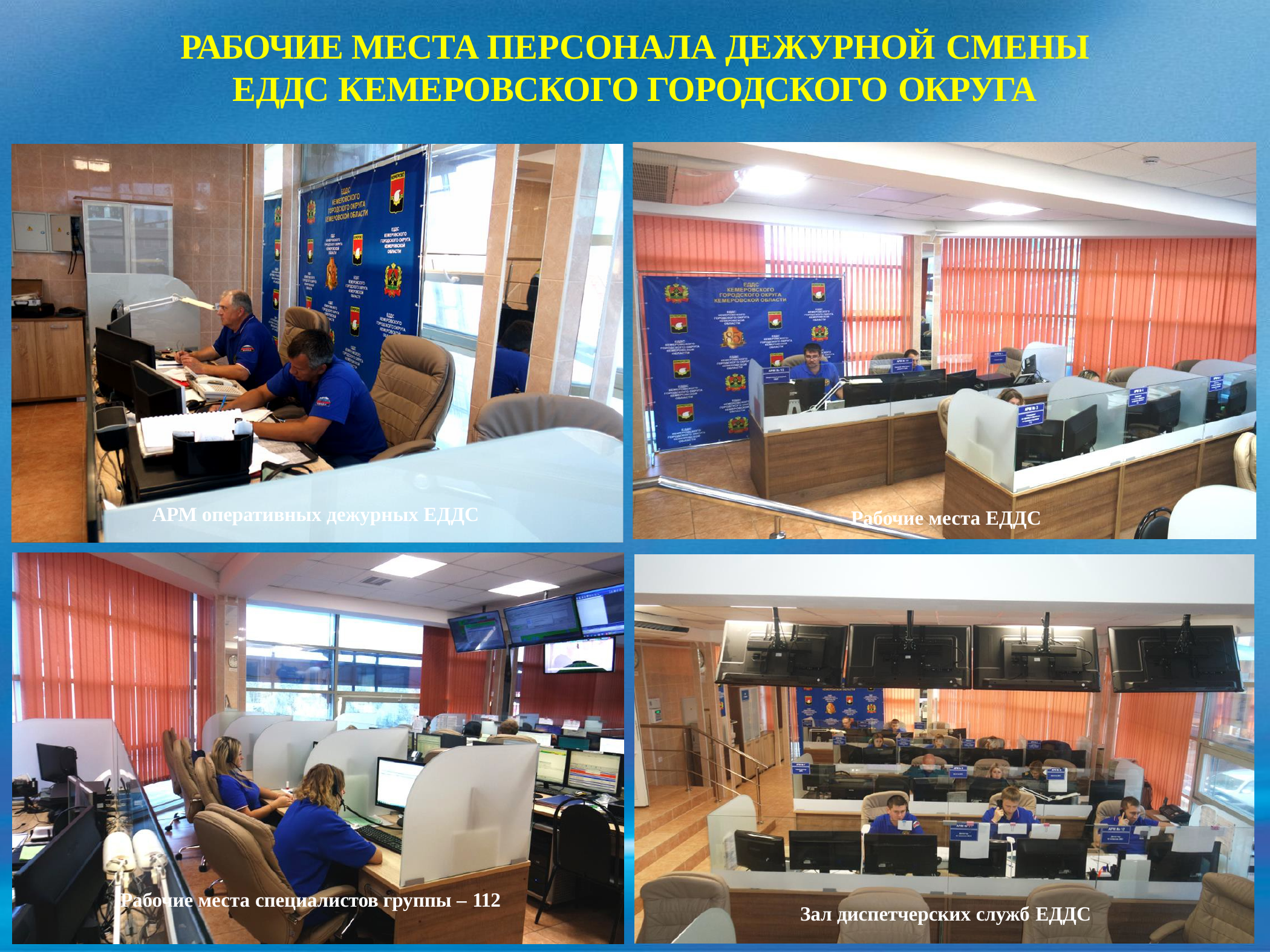

# РАБОЧИЕ МЕСТА ПЕРСОНАЛА ДЕЖУРНОЙ СМЕНЫ
ЕДДС КЕМЕРОВСКОГО ГОРОДСКОГО ОКРУГА

АРМ оперативных дежурных ЕДДС
Рабочие места ЕДДС

Рабочие места специалистов группы – 112
Зал диспетчерских служб ЕДДС